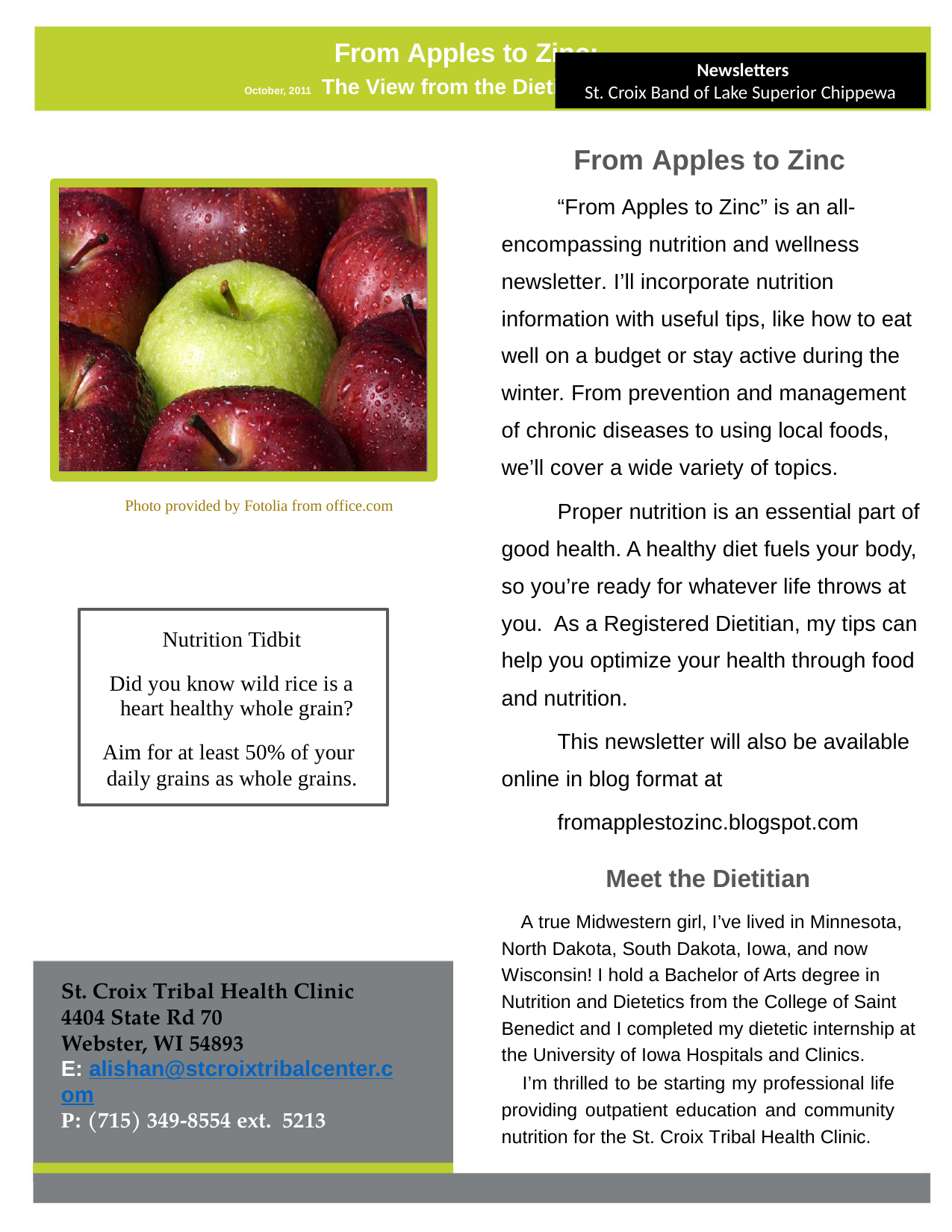

# From Apples to Zinc: October, 2011	The View from the Dietitian’s Office.
 Newsletters
St. Croix Band of Lake Superior Chippewa
Vol. 1 Issue 1
From Apples to Zinc
“From Apples to Zinc” is an all- encompassing nutrition and wellness newsletter. I’ll incorporate nutrition information with useful tips, like how to eat well on a budget or stay active during the winter. From prevention and management of chronic diseases to using local foods, we’ll cover a wide variety of topics.
Proper nutrition is an essential part of good health. A healthy diet fuels your body, so you’re ready for whatever life throws at you.  As a Registered Dietitian, my tips can help you optimize your health through food and nutrition.
This newsletter will also be available online in blog format at
fromapplestozinc.blogspot.com
Meet the Dietitian
A true Midwestern girl, I’ve lived in Minnesota, North Dakota, South Dakota, Iowa, and now Wisconsin! I hold a Bachelor of Arts degree in Nutrition and Dietetics from the College of Saint Benedict and I completed my dietetic internship at the University of Iowa Hospitals and Clinics.
I’m thrilled to be starting my professional life providing outpatient education and community nutrition for the St. Croix Tribal Health Clinic.

Photo provided by Fotolia from office.com

Nutrition Tidbit
Did you know wild rice is a
 heart healthy whole grain?
Aim for at least 50% of your
daily grains as whole grains.
St. Croix Tribal Health Clinic
4404 State Rd 70
Webster, WI 54893
E: alishan@stcroixtribalcenter.com
P: (715) 349-8554 ext.  5213